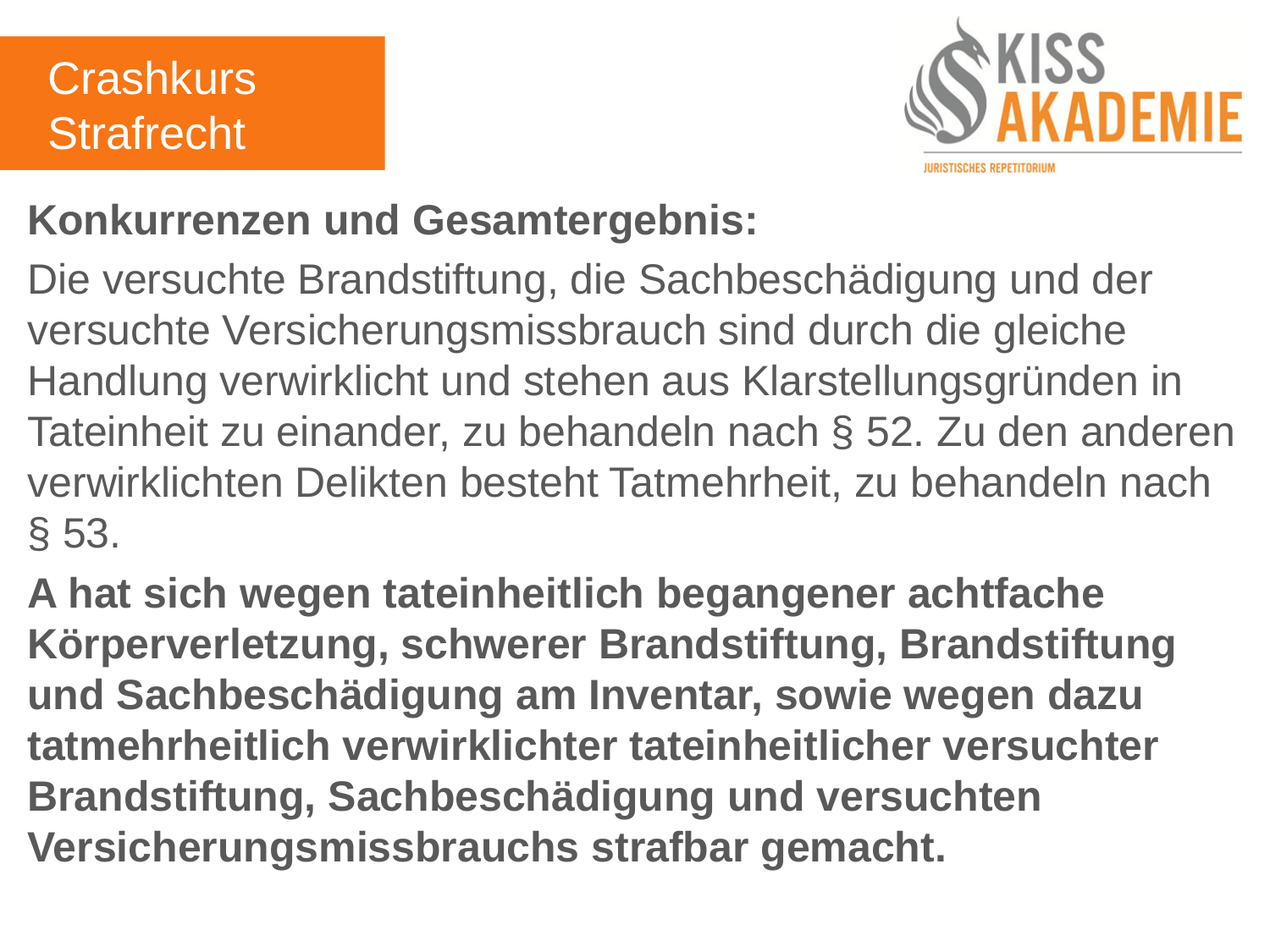

Crashkurs  Strafrecht
Konkurrenzen und Gesamtergebnis:
Die versuchte Brandstiftung, die Sachbeschädigung und der versuchte Versicherungsmissbrauch sind durch die gleiche Handlung verwirklicht und stehen aus Klarstellungsgründen in Tateinheit zu einander, zu behandeln nach § 52. Zu den anderen verwirklichten Delikten besteht Tatmehrheit, zu behandeln nach § 53.
A hat sich wegen tateinheitlich begangener achtfache Körperverletzung, schwerer Brandstiftung, Brandstiftung und Sachbeschädigung am Inventar, sowie wegen dazu tatmehrheitlich verwirklichter tateinheitlicher versuchter Brandstiftung, Sachbeschädigung und versuchten Versicherungsmissbrauchs strafbar gemacht.